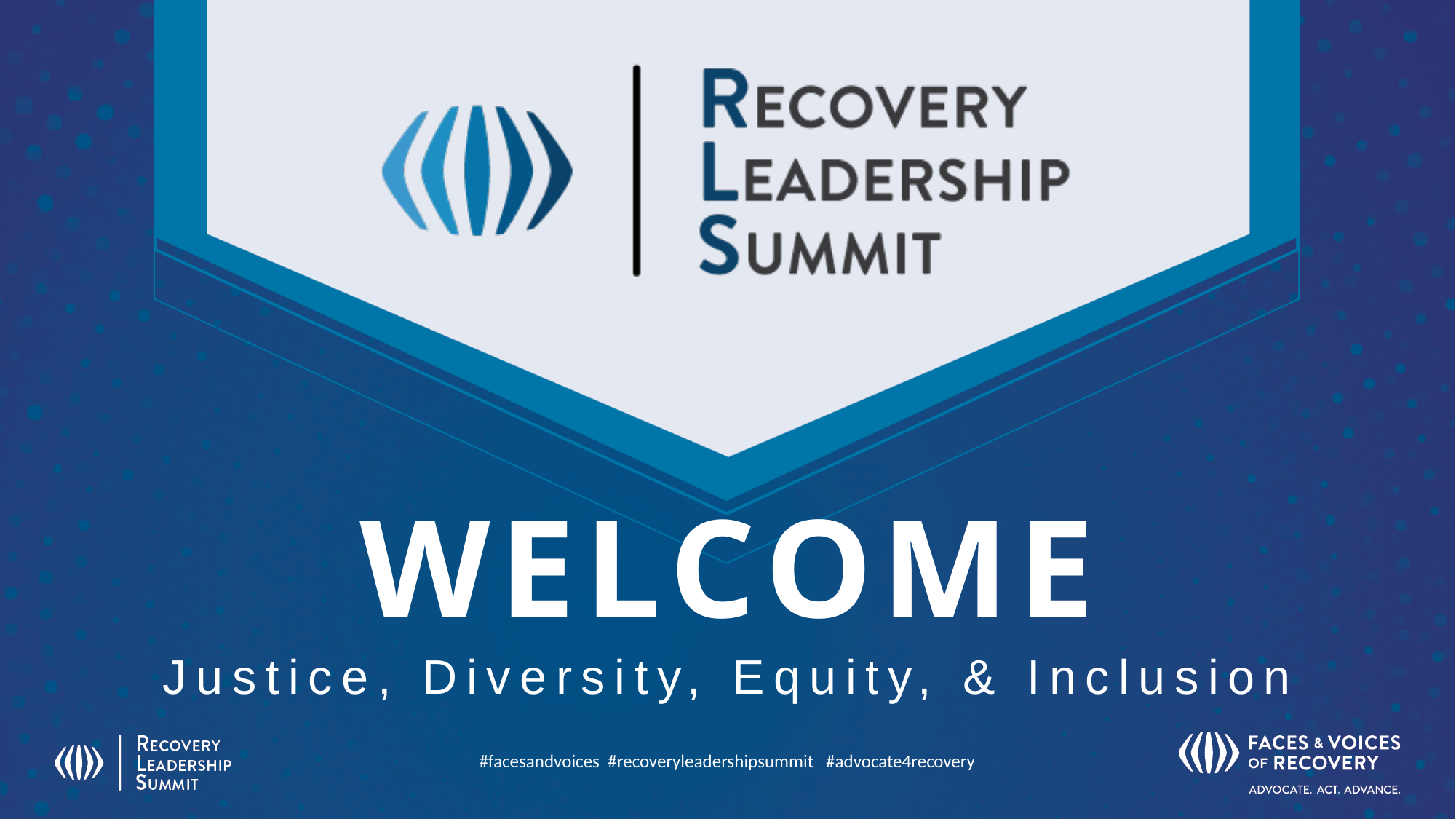

# WELCOME
Justice, Diversity, Equity, & Inclusion
#facesandvoices  #recoveryleadershipsummit   #advocate4recovery